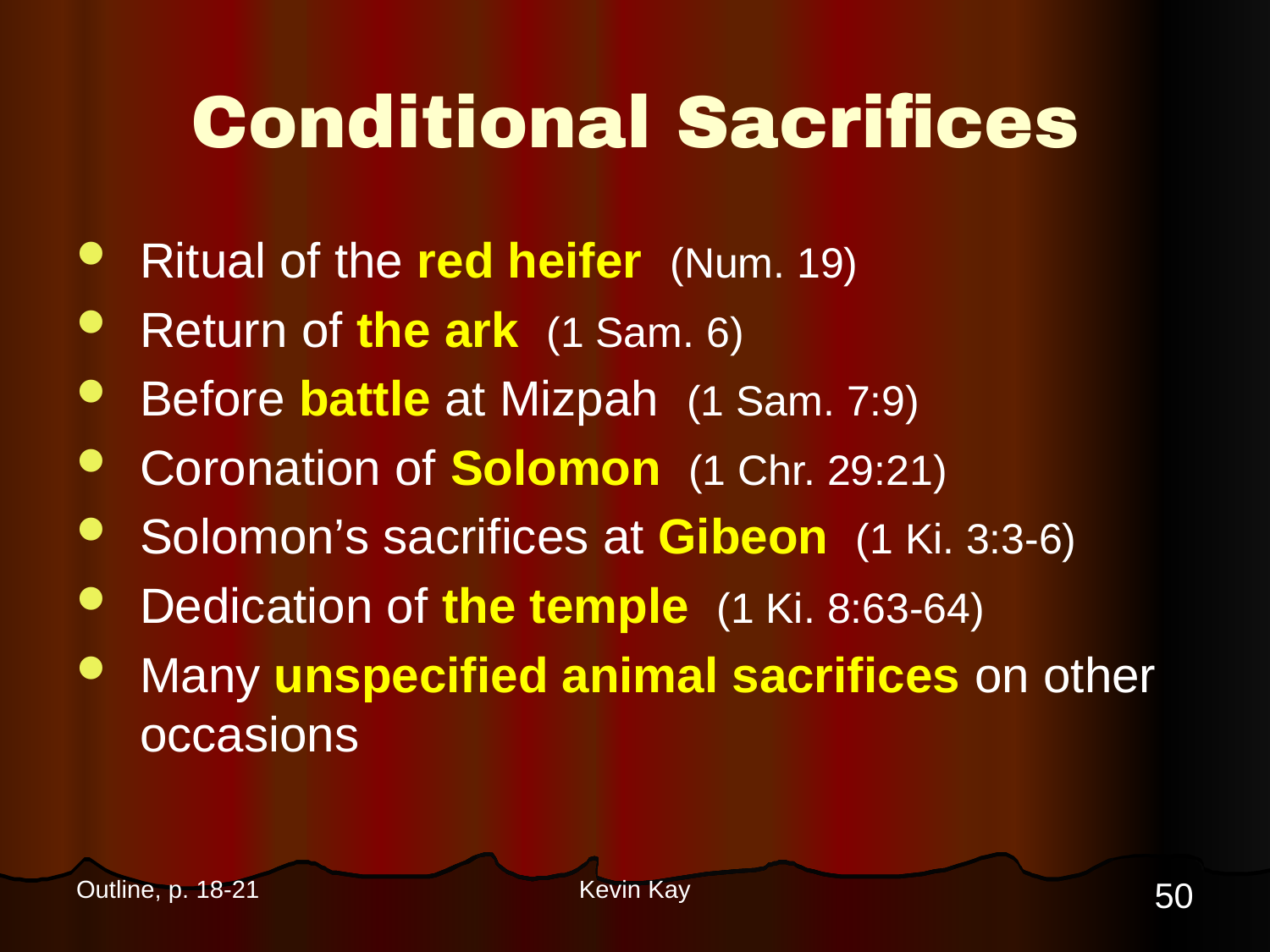

# Conditional Sacrifices
Ritual of the red heifer  (Num. 19)
Return of the ark  (1 Sam. 6)
Before battle at Mizpah  (1 Sam. 7:9)
Coronation of Solomon  (1 Chr. 29:21)
Solomon’s sacrifices at Gibeon  (1 Ki. 3:3-6)
Dedication of the temple  (1 Ki. 8:63-64)
Many unspecified animal sacrifices on other occasions

50
Outline, p. 18-21
Kevin Kay